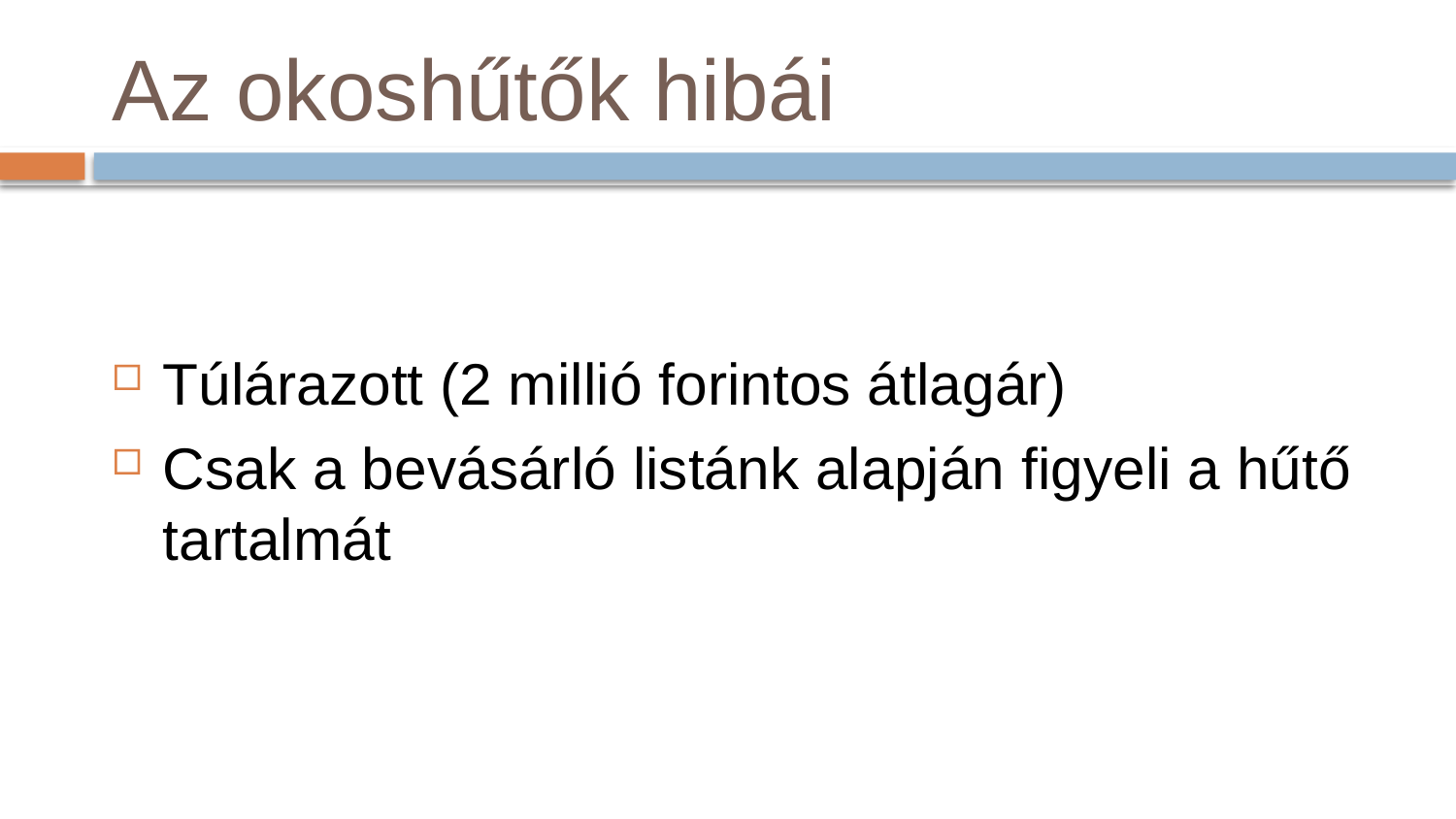

# Az okoshűtők hibái
Túlárazott (2 millió forintos átlagár)
Csak a bevásárló listánk alapján figyeli a hűtő tartalmát